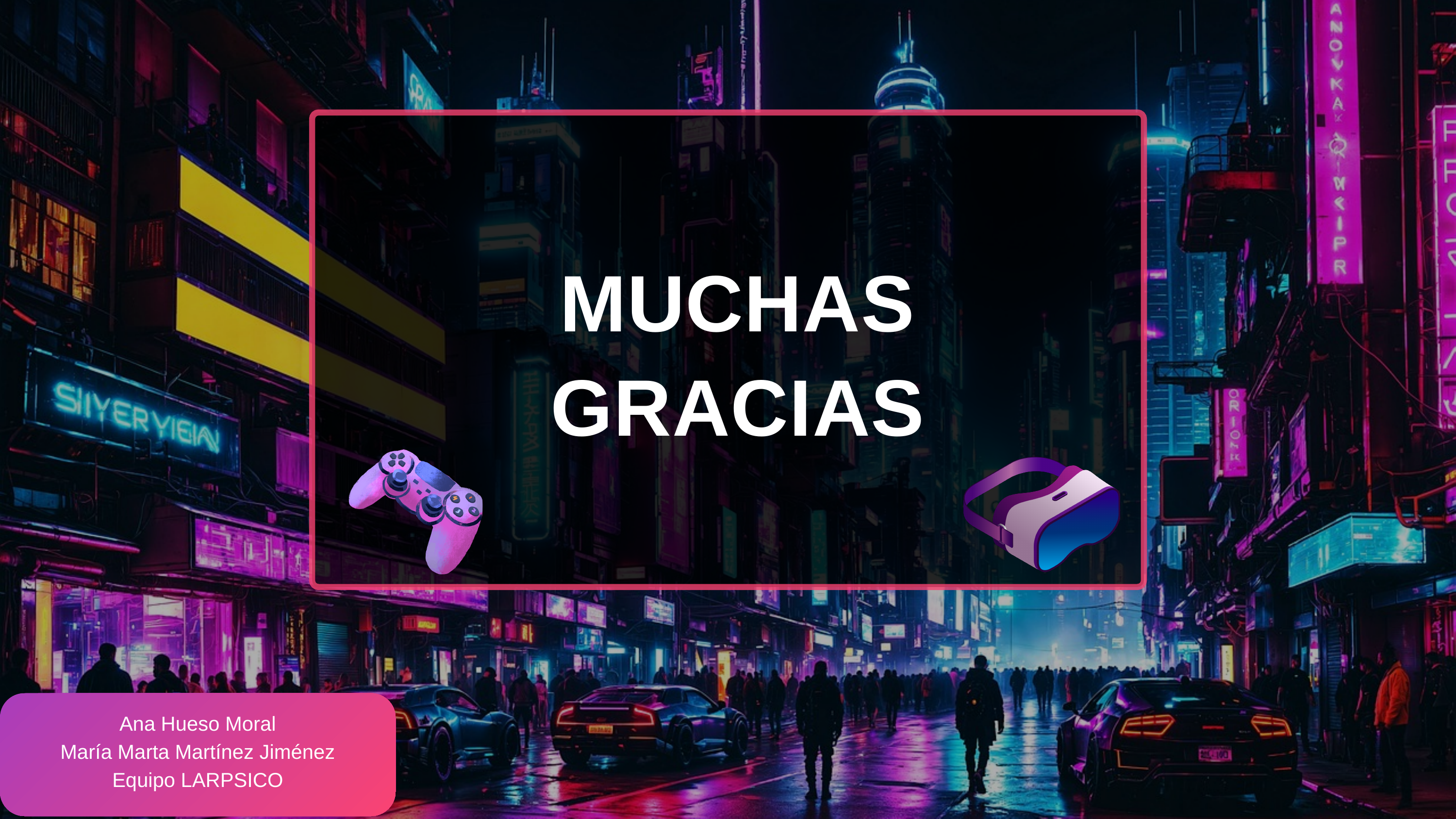

MUCHAS GRACIAS

Ana Hueso Moral
María Marta Martínez Jiménez
Equipo LARPSICO